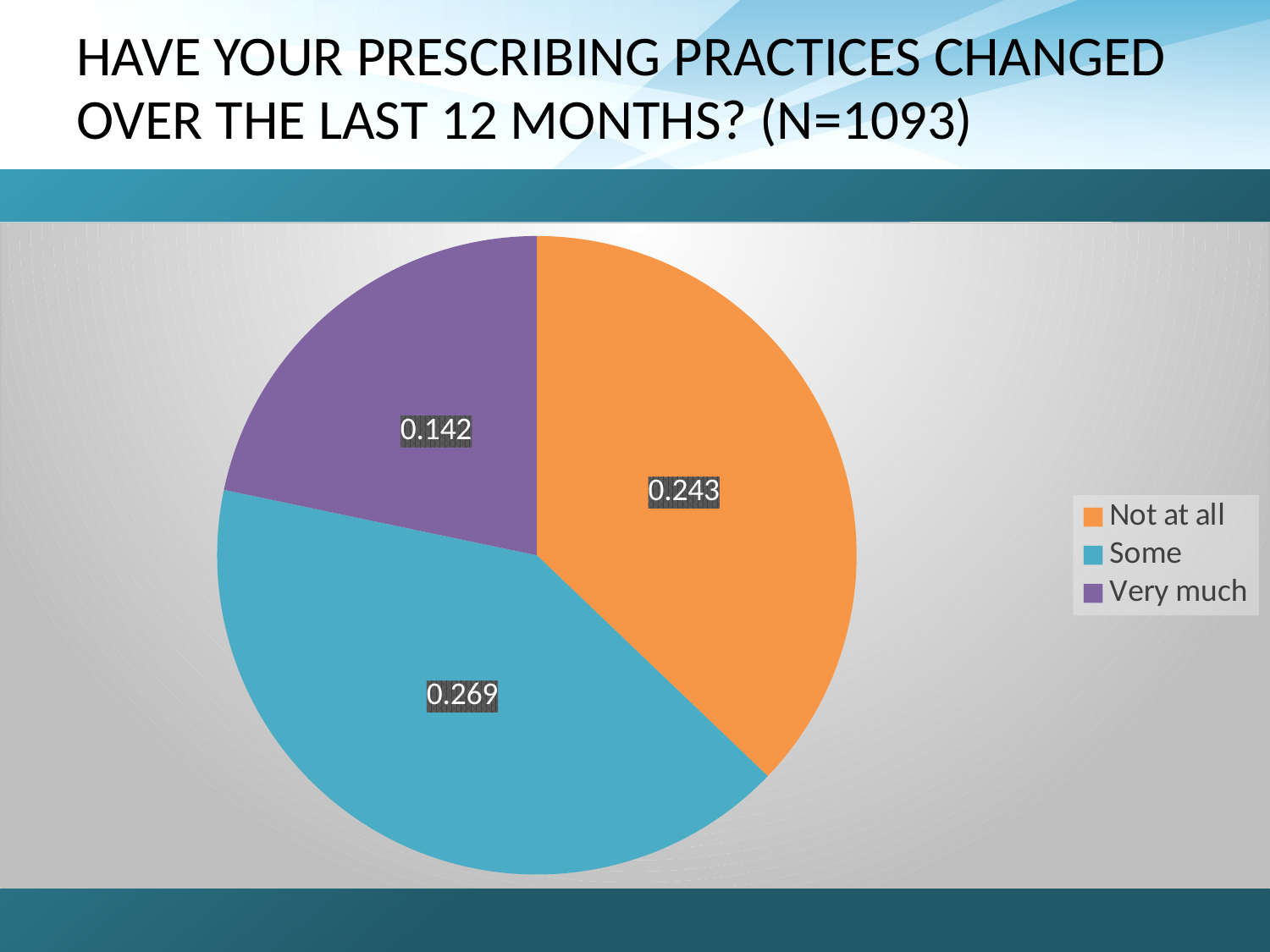

# Have your prescribing practices changed over the last 12 months? (n=1093)

### Chart

| Category |  |
|---|---|
| Not at all | 0.243 |
| Some | 0.269 |
| Very much | 0.142 |